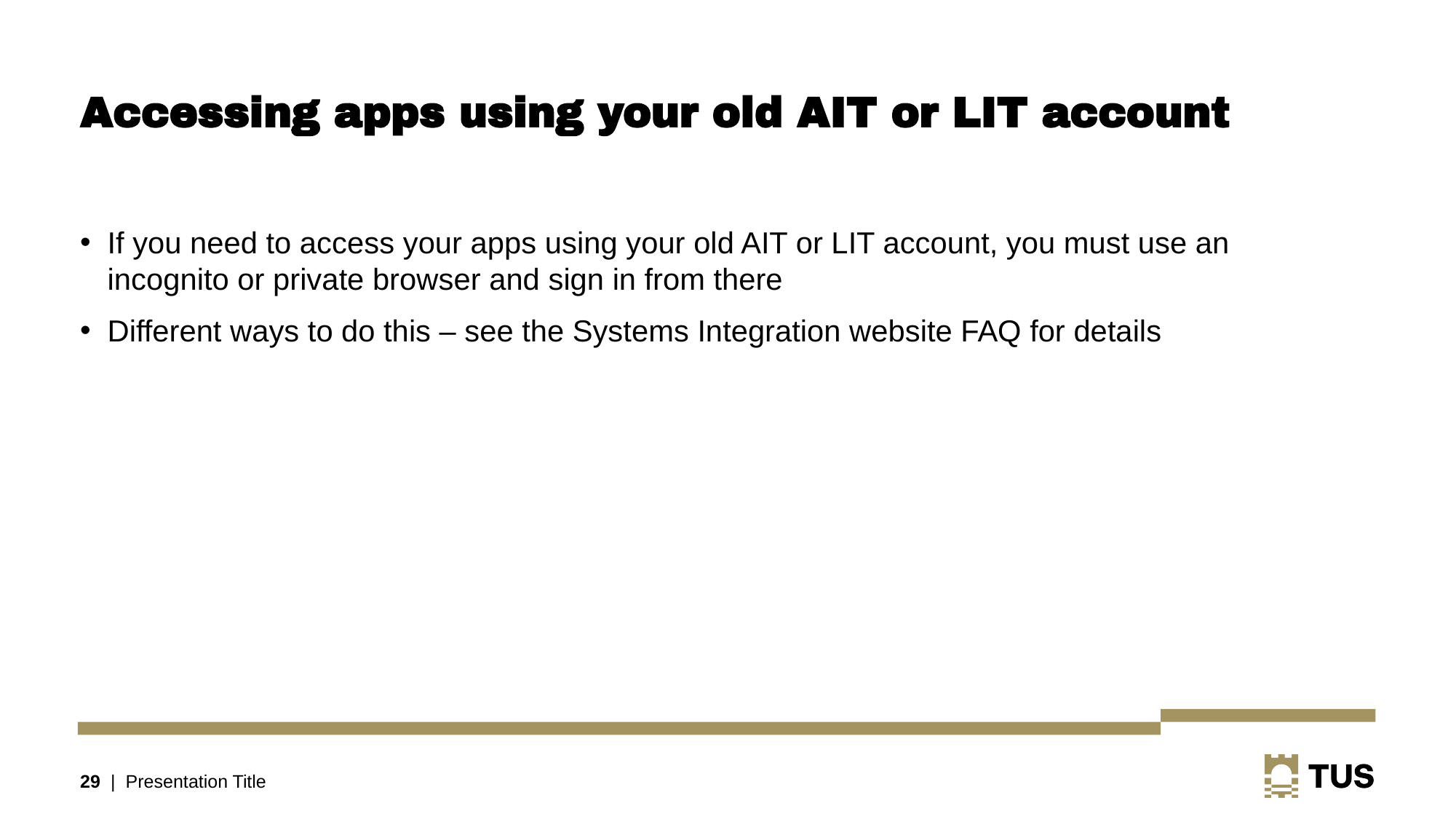

# Accessing apps using your old AIT or LIT account
If you need to access your apps using your old AIT or LIT account, you must use an incognito or private browser and sign in from there
Different ways to do this – see the Systems Integration website FAQ for details

29  |  Presentation Title